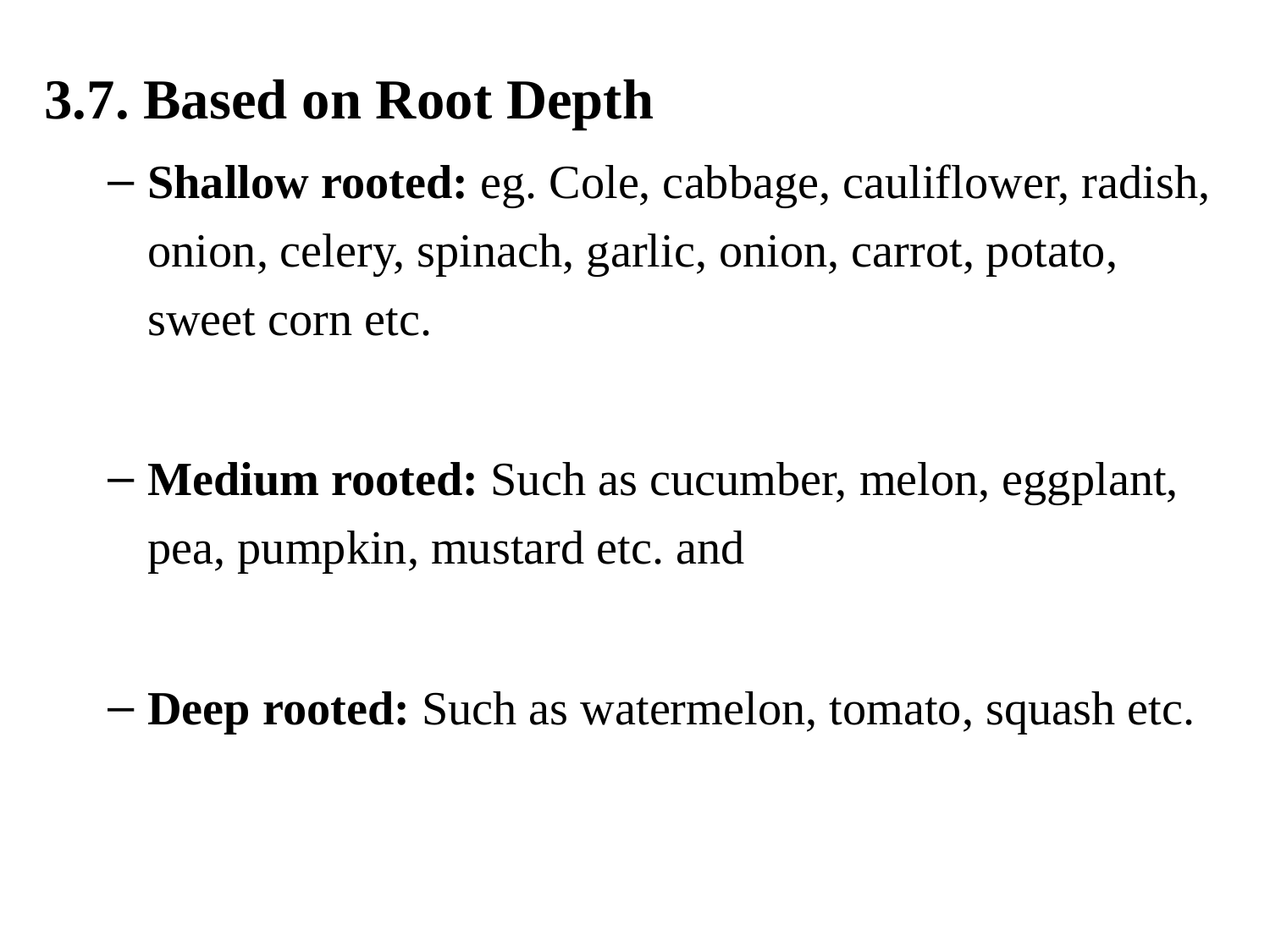

3.7. Based on Root Depth
Shallow rooted: eg. Cole, cabbage, cauliflower, radish, onion, celery, spinach, garlic, onion, carrot, potato, sweet corn etc.

Medium rooted: Such as cucumber, melon, eggplant, pea, pumpkin, mustard etc. and

Deep rooted: Such as watermelon, tomato, squash etc.